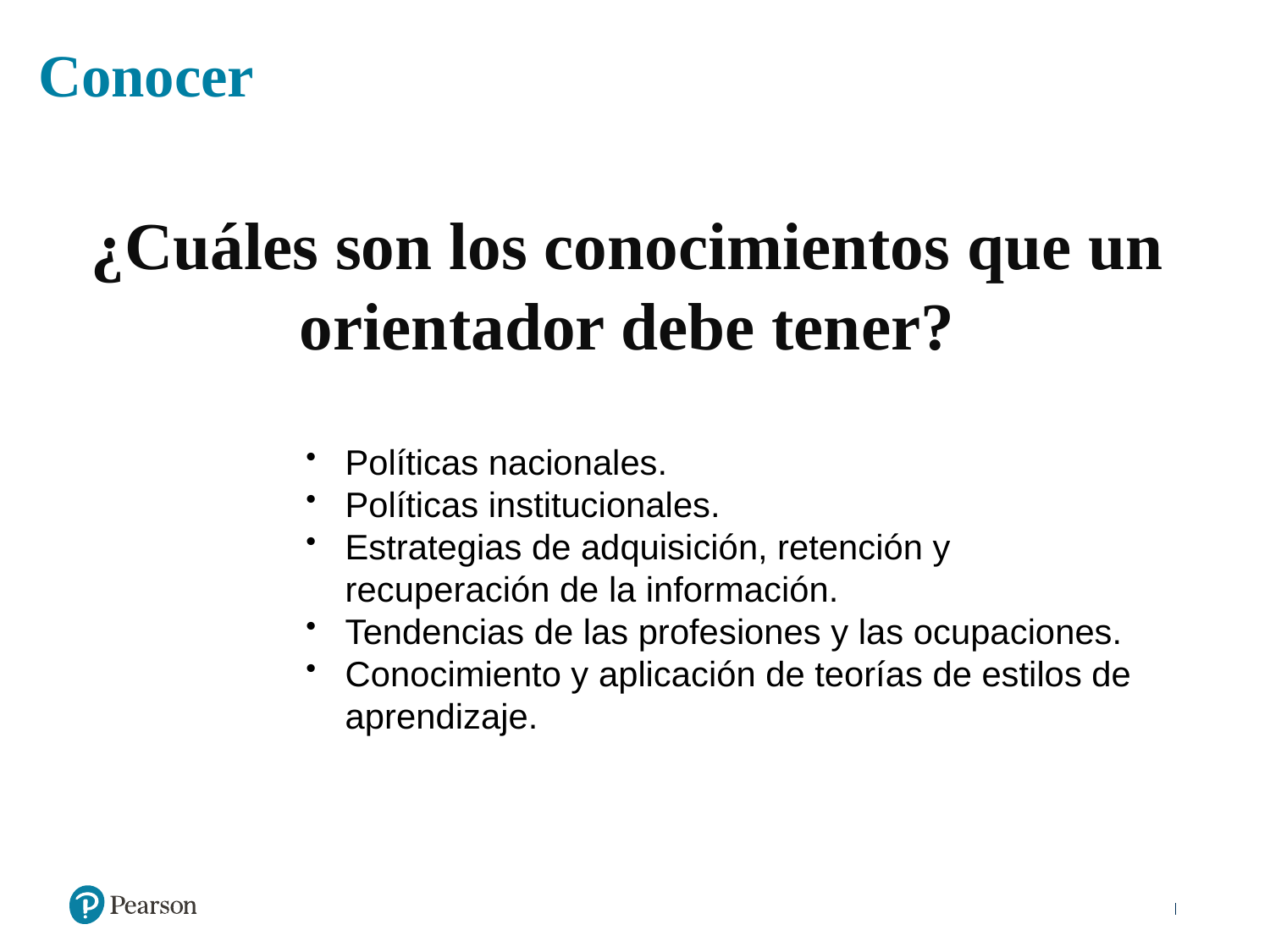

Conocer

¿Cuáles son los conocimientos que un orientador debe tener?
Políticas nacionales.
Políticas institucionales.
Estrategias de adquisición, retención y recuperación de la información.
Tendencias de las profesiones y las ocupaciones.
Conocimiento y aplicación de teorías de estilos de aprendizaje.